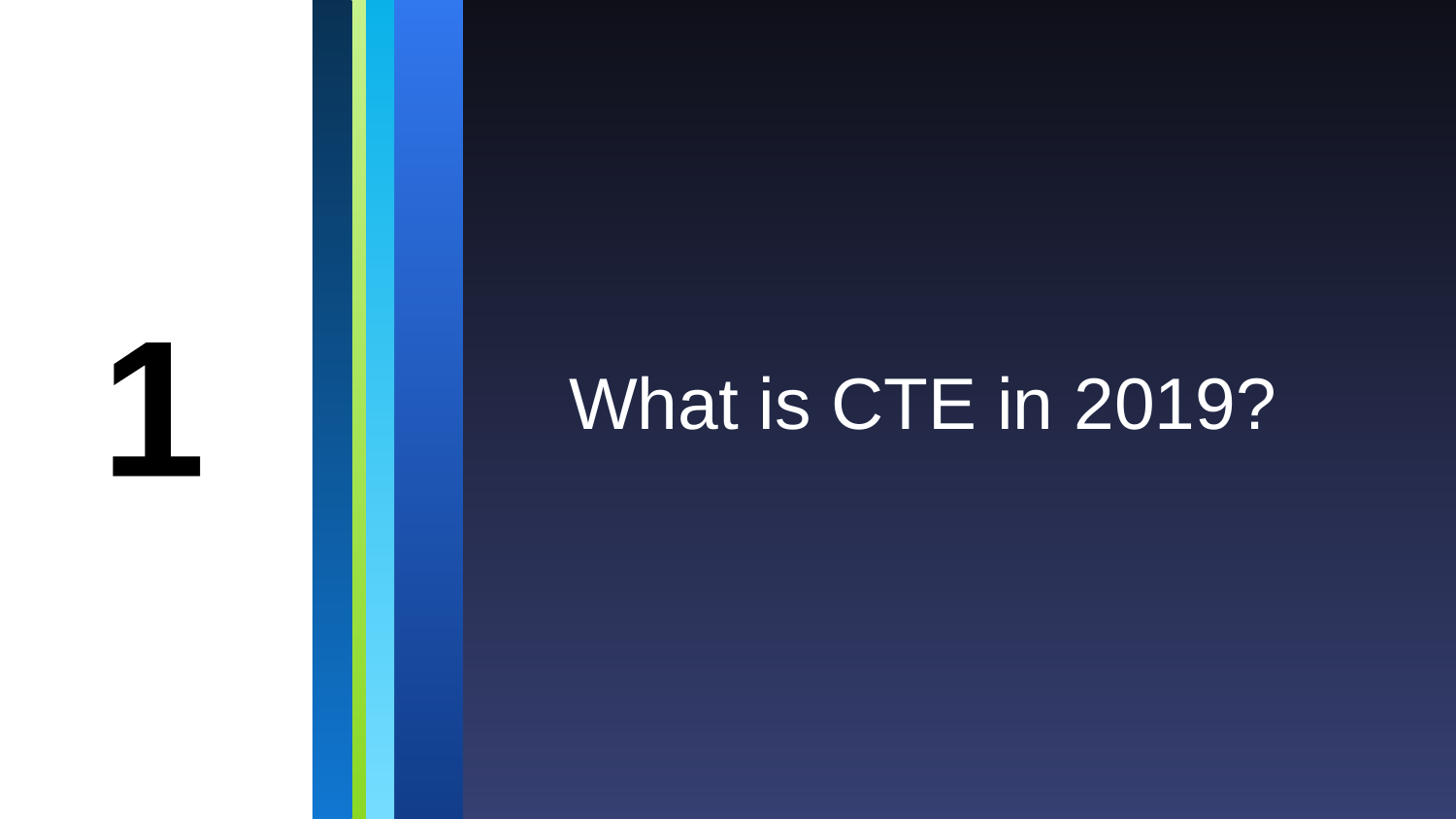

1
# What is CTE in 2019?